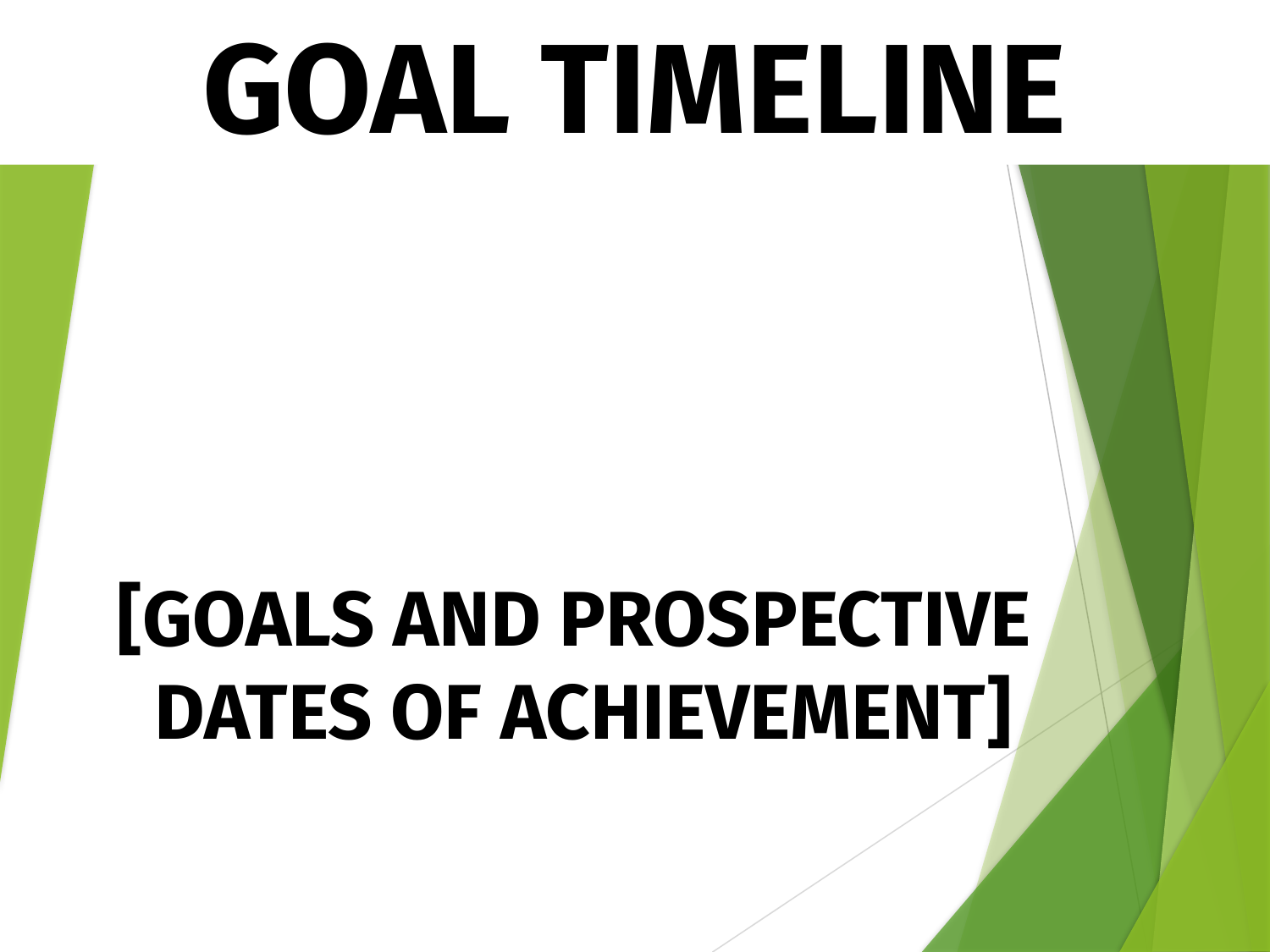

GOAL TIMELINE
[GOALS AND PROSPECTIVE
 DATES OF ACHIEVEMENT]